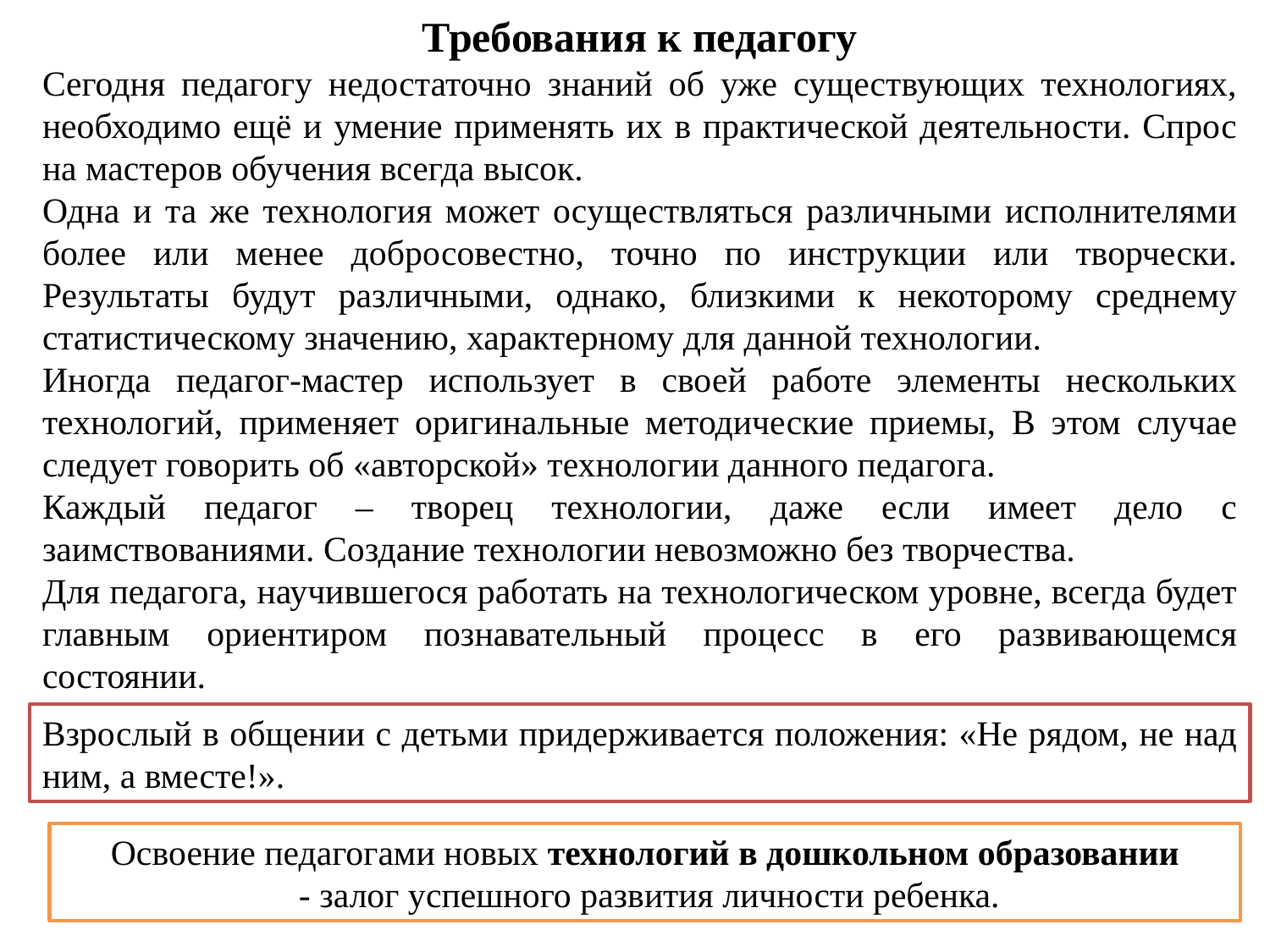

Требования к педагогу
Сегодня педагогу недостаточно знаний об уже существующих технологиях, необходимо ещё и умение применять их в практической деятельности. Спрос на мастеров обучения всегда высок.
Одна и та же технология может осуществляться различными исполнителями более или менее добросовестно, точно по инструкции или творчески. Результаты будут различными, однако, близкими к некоторому среднему статистическому значению, характерному для данной технологии.
Иногда педагог-мастер использует в своей работе элементы нескольких технологий, применяет оригинальные методические приемы, В этом случае следует говорить об «авторской» технологии данного педагога.
Каждый педагог – творец технологии, даже если имеет дело с заимствованиями. Создание технологии невозможно без творчества.
Для педагога, научившегося работать на технологическом уровне, всегда будет главным ориентиром познавательный процесс в его развивающемся состоянии.
Взрослый в общении с детьми придерживается положения: «Не рядом, не над ним, а вместе!».
Освоение педагогами новых технологий в дошкольном образовании
 - залог успешного развития личности ребенка.